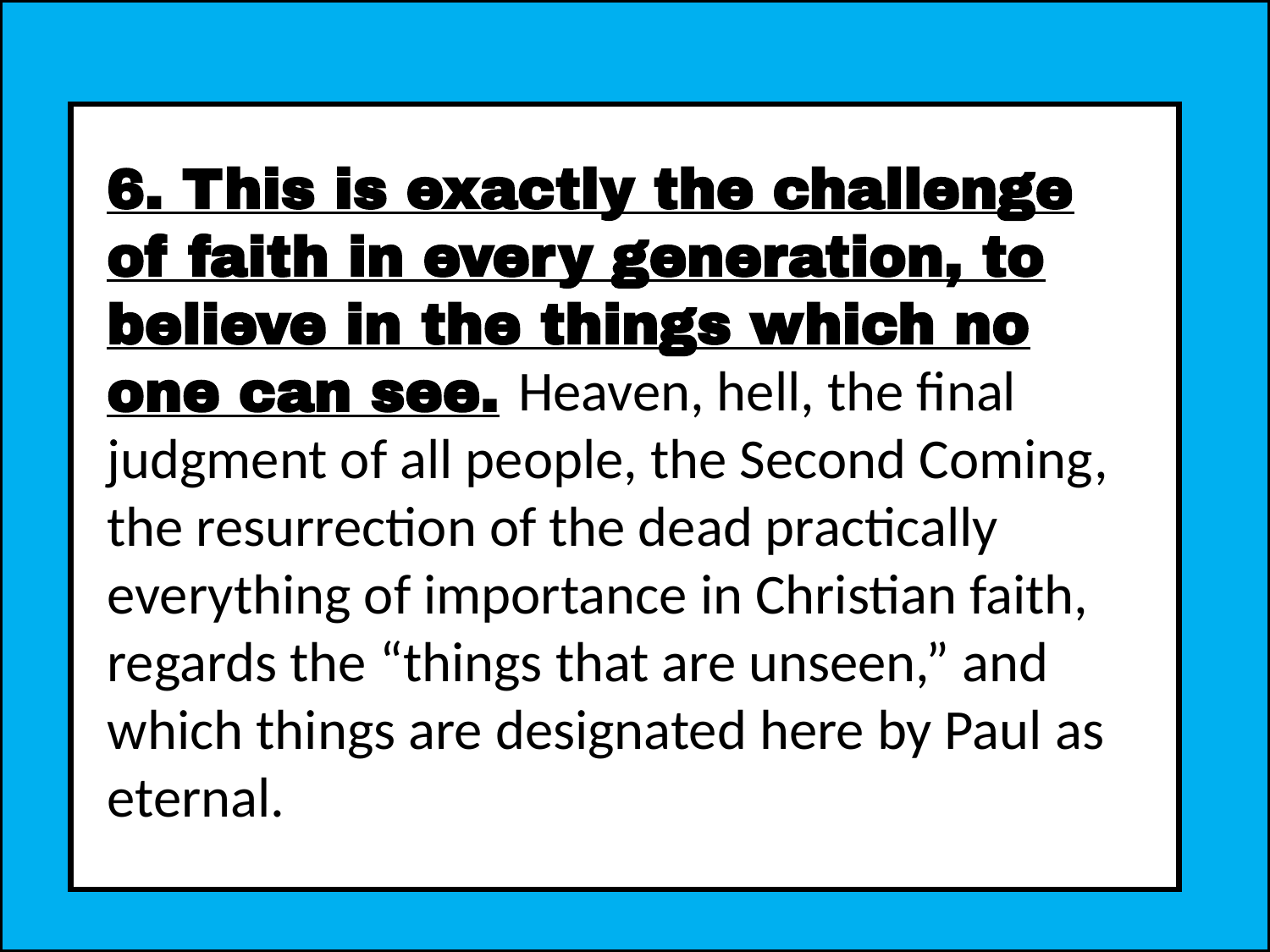

6. This is exactly the challenge of faith in every generation, to believe in the things which no one can see. Heaven, hell, the final judgment of all people, the Second Coming, the resurrection of the dead practically everything of importance in Christian faith, regards the “things that are unseen,” and which things are designated here by Paul as eternal.